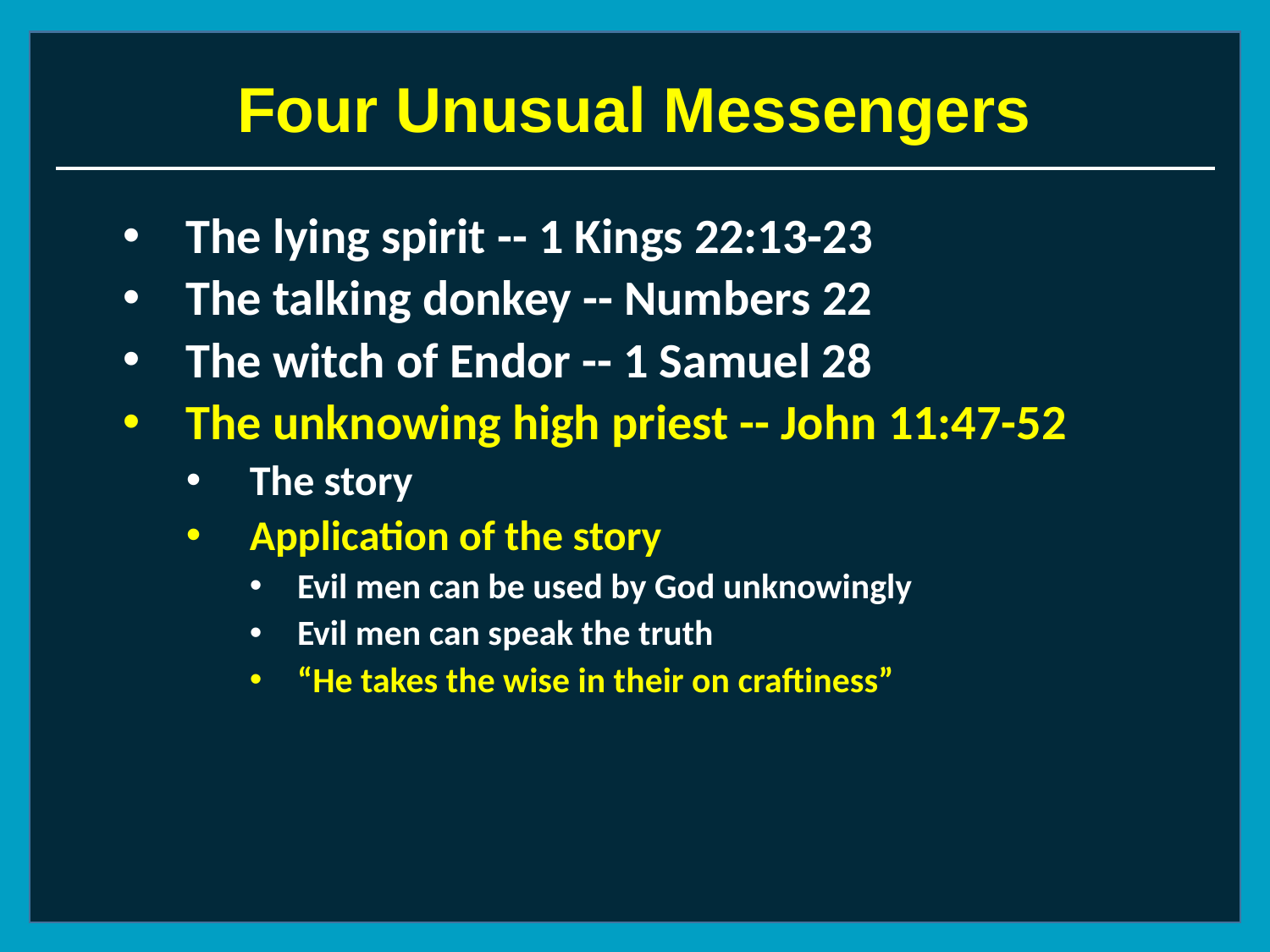

# Four Unusual Messengers
The lying spirit -- 1 Kings 22:13-23
The talking donkey -- Numbers 22
The witch of Endor -- 1 Samuel 28
The unknowing high priest -- John 11:47-52
The story
Application of the story
Evil men can be used by God unknowingly
Evil men can speak the truth
“He takes the wise in their on craftiness”